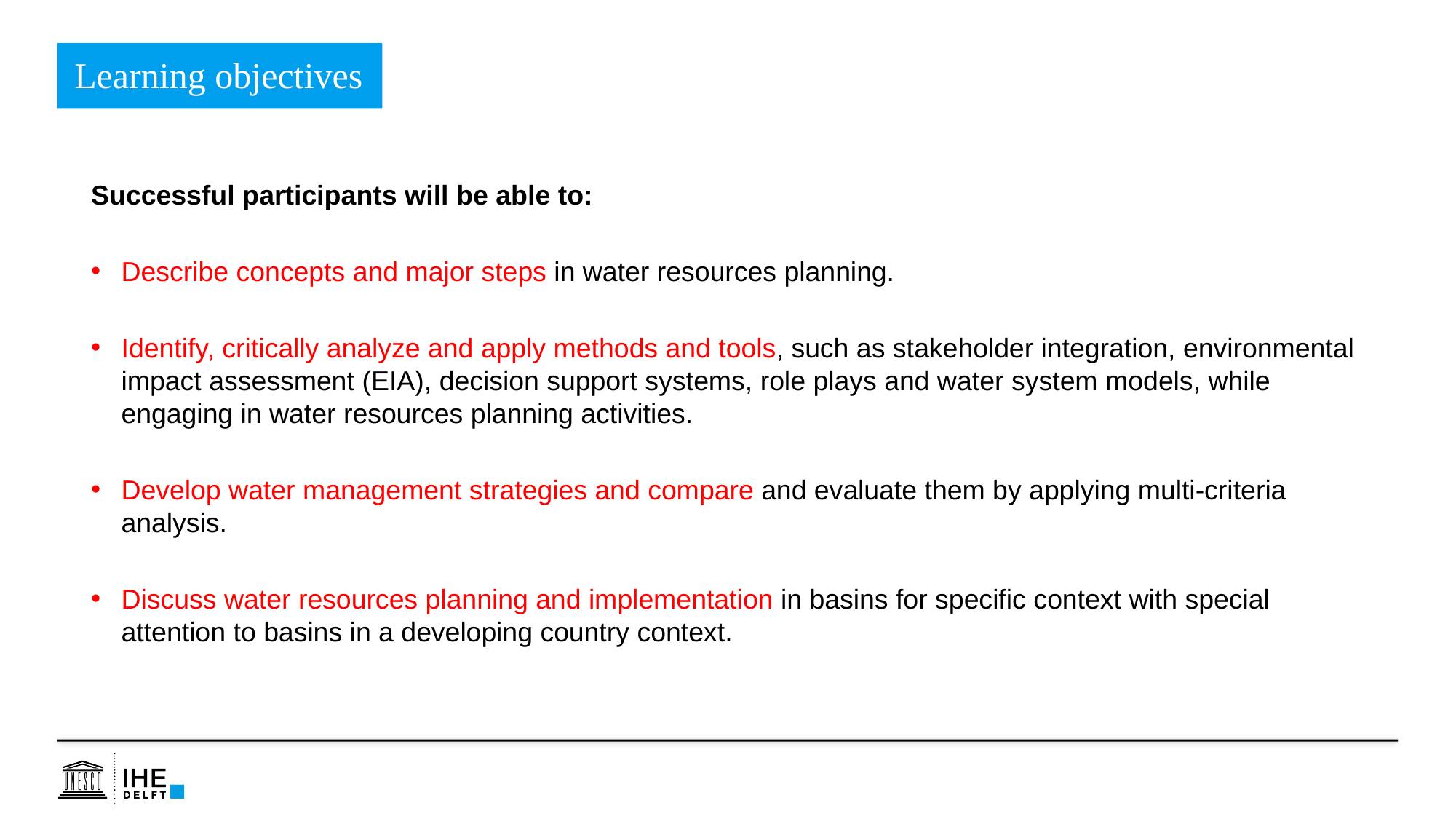

Learning objectives
Successful participants will be able to:

Describe concepts and major steps in water resources planning.

Identify, critically analyze and apply methods and tools, such as stakeholder integration, environmental impact assessment (EIA), decision support systems, role plays and water system models, while engaging in water resources planning activities.

Develop water management strategies and compare and evaluate them by applying multi-criteria analysis.

Discuss water resources planning and implementation in basins for specific context with special attention to basins in a developing country context.